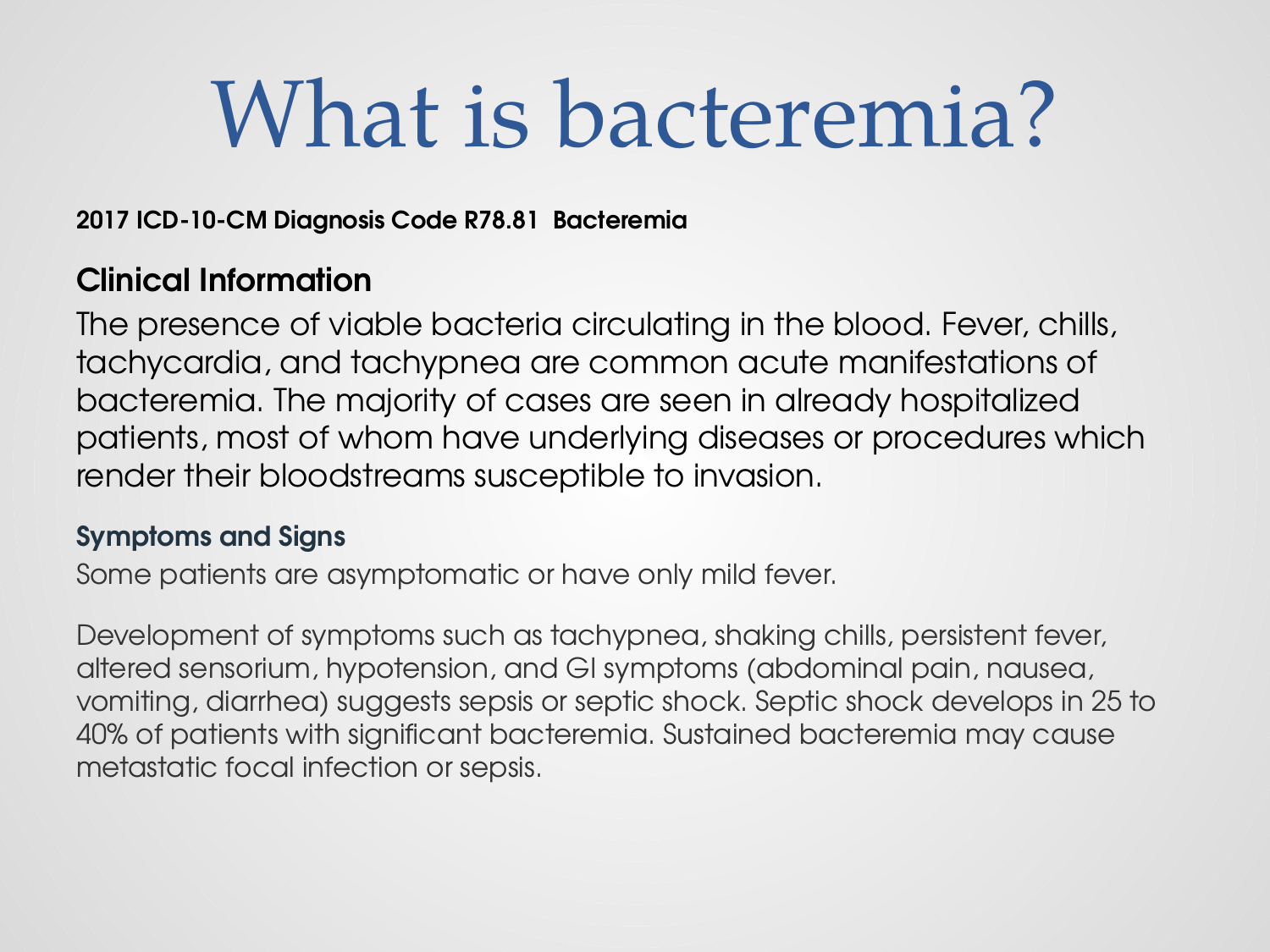

# What is bacteremia?

2017 ICD-10-CM Diagnosis Code R78.81  Bacteremia

Clinical Information
The presence of viable bacteria circulating in the blood. Fever, chills, tachycardia, and tachypnea are common acute manifestations of bacteremia. The majority of cases are seen in already hospitalized patients, most of whom have underlying diseases or procedures which render their bloodstreams susceptible to invasion.

Symptoms and Signs
Some patients are asymptomatic or have only mild fever.

Development of symptoms such as tachypnea, shaking chills, persistent fever, altered sensorium, hypotension, and GI symptoms (abdominal pain, nausea, vomiting, diarrhea) suggests sepsis or septic shock. Septic shock develops in 25 to 40% of patients with significant bacteremia. Sustained bacteremia may cause metastatic focal infection or sepsis.